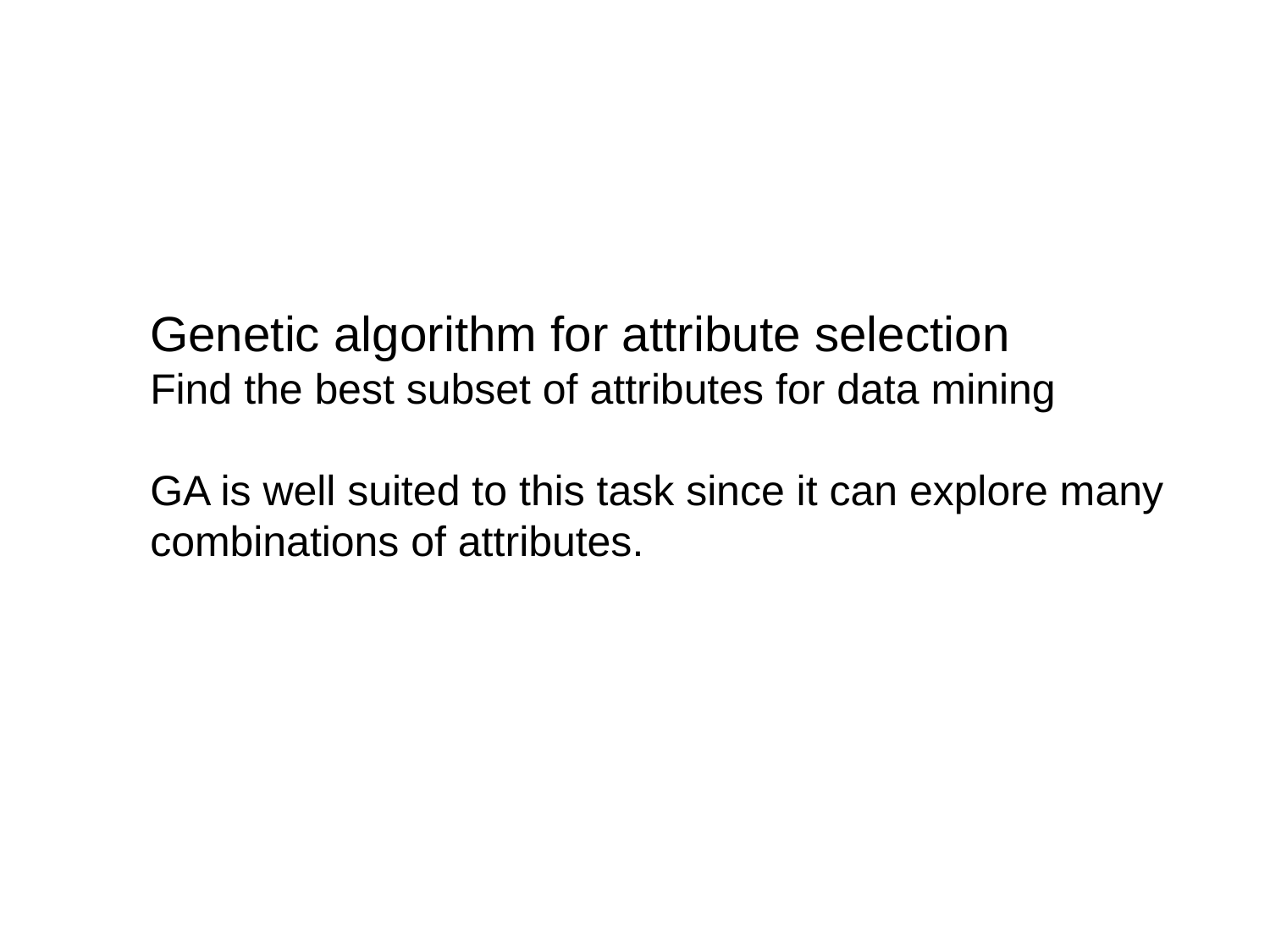

Genetic algorithm for attribute selection
Find the best subset of attributes for data mining

GA is well suited to this task since it can explore many combinations of attributes.